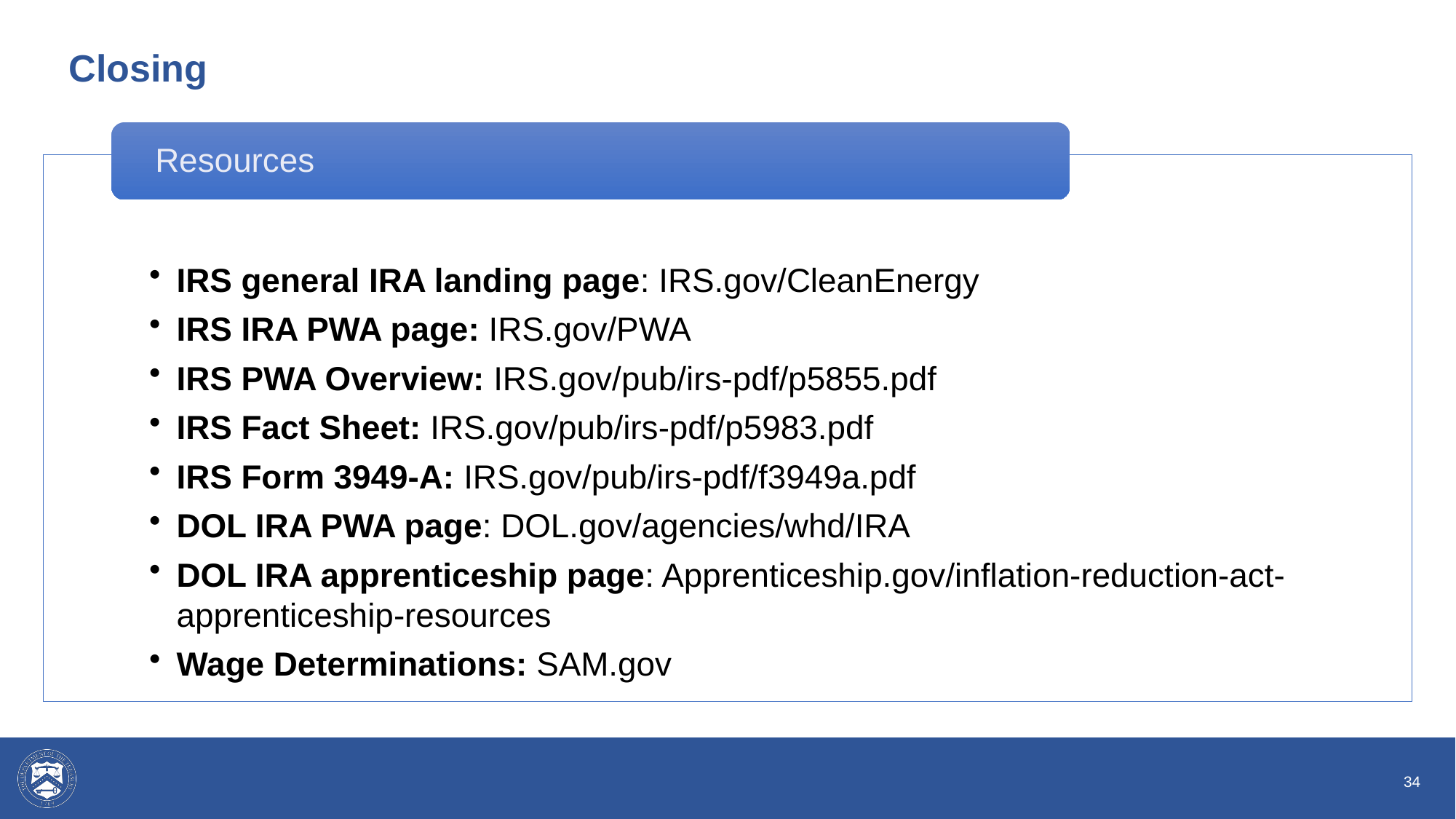

# Closing

IRS general IRA landing page: IRS.gov/CleanEnergy
IRS IRA PWA page: IRS.gov/PWA
IRS PWA Overview: IRS.gov/pub/irs-pdf/p5855.pdf
IRS Fact Sheet: IRS.gov/pub/irs-pdf/p5983.pdf
IRS Form 3949-A: IRS.gov/pub/irs-pdf/f3949a.pdf
DOL IRA PWA page: DOL.gov/agencies/whd/IRA
DOL IRA apprenticeship page: Apprenticeship.gov/inflation-reduction-act-apprenticeship-resources
Wage Determinations: SAM.gov
Resources